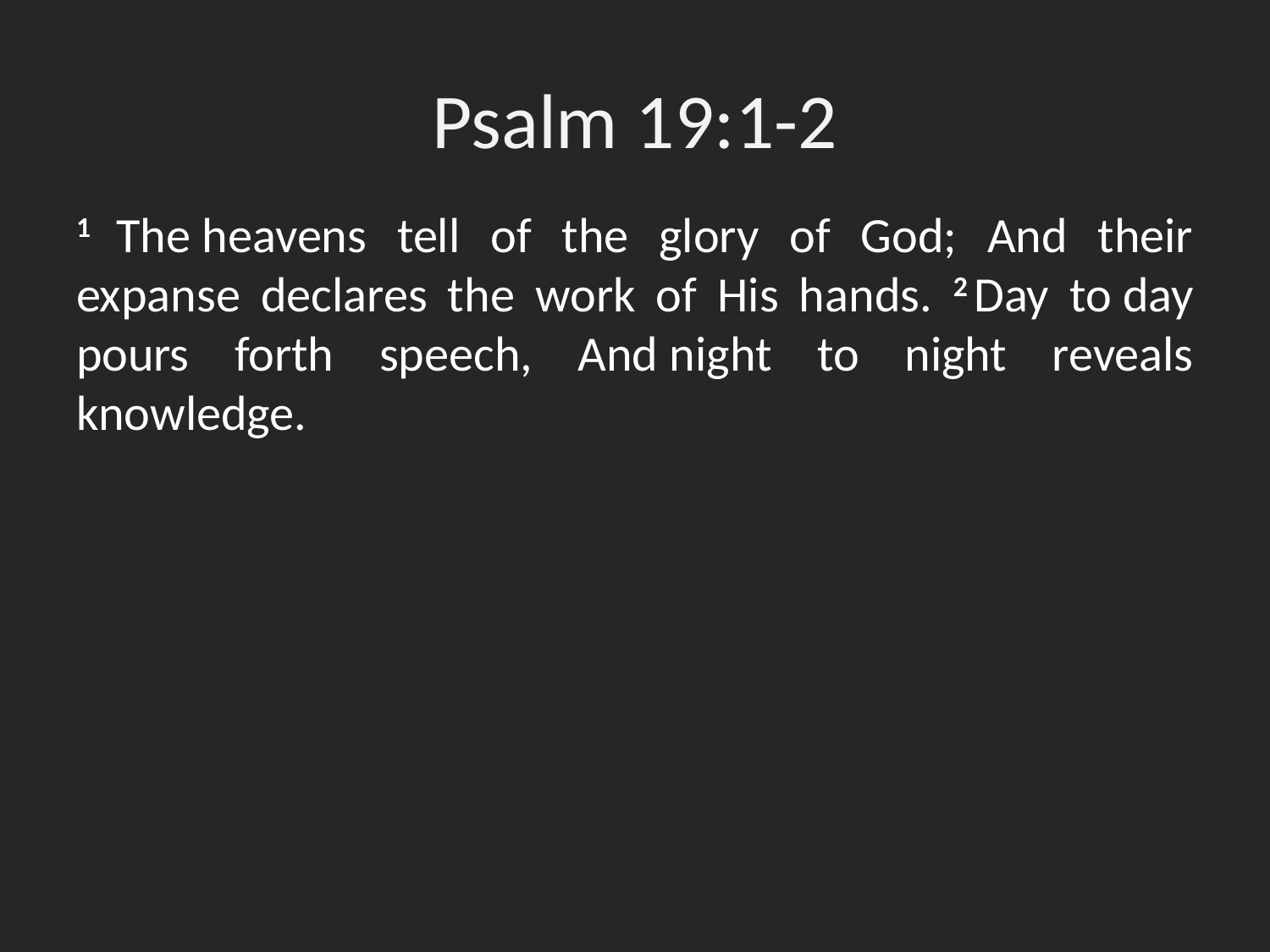

# Psalm 19:1-2
1 The heavens tell of the glory of God; And their expanse declares the work of His hands. 2 Day to day pours forth speech, And night to night reveals knowledge.